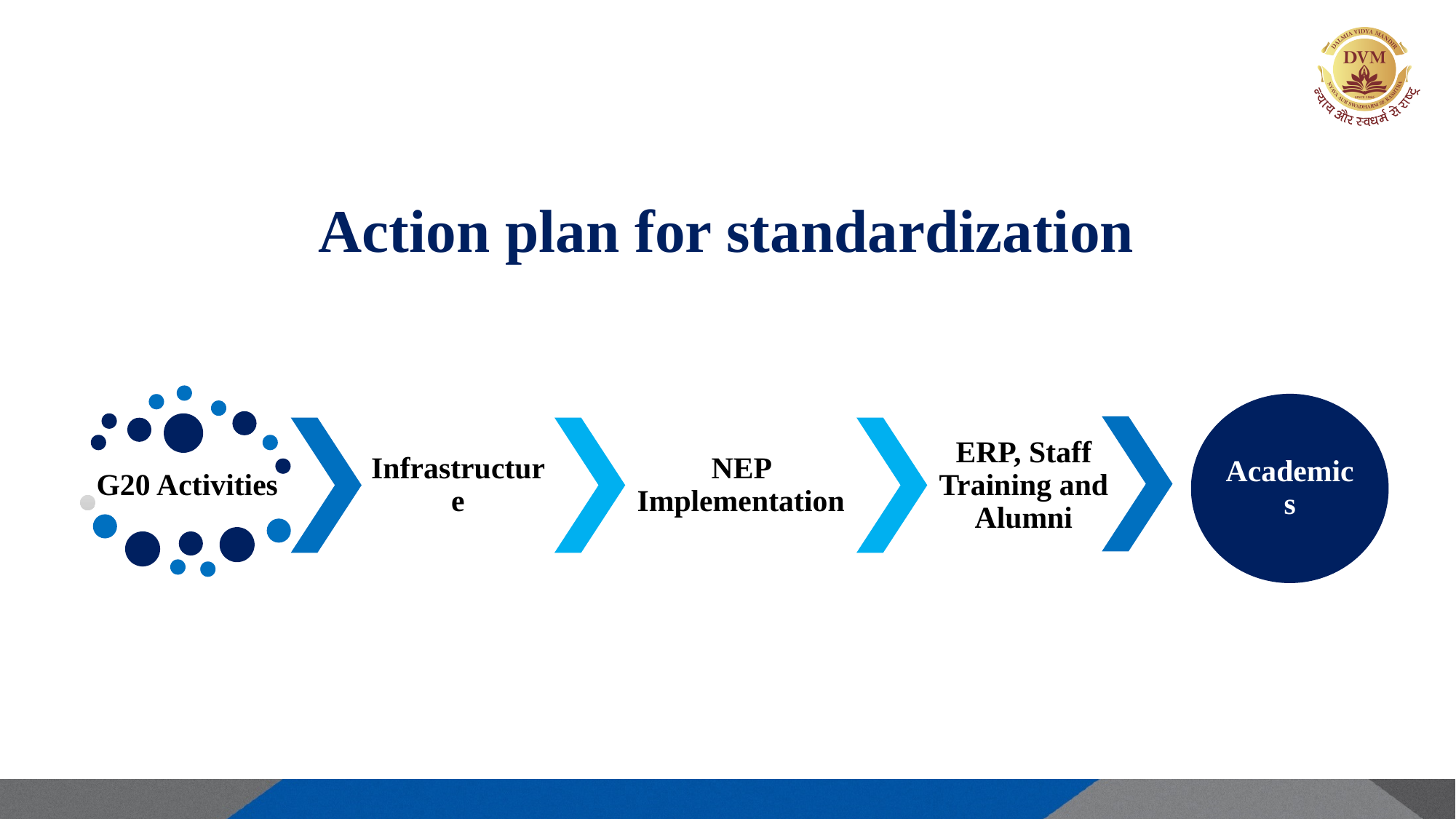

Action plan for standardization
G20 Activities
Infrastructure
NEP Implementation
ERP, Staff Training and Alumni
Academics